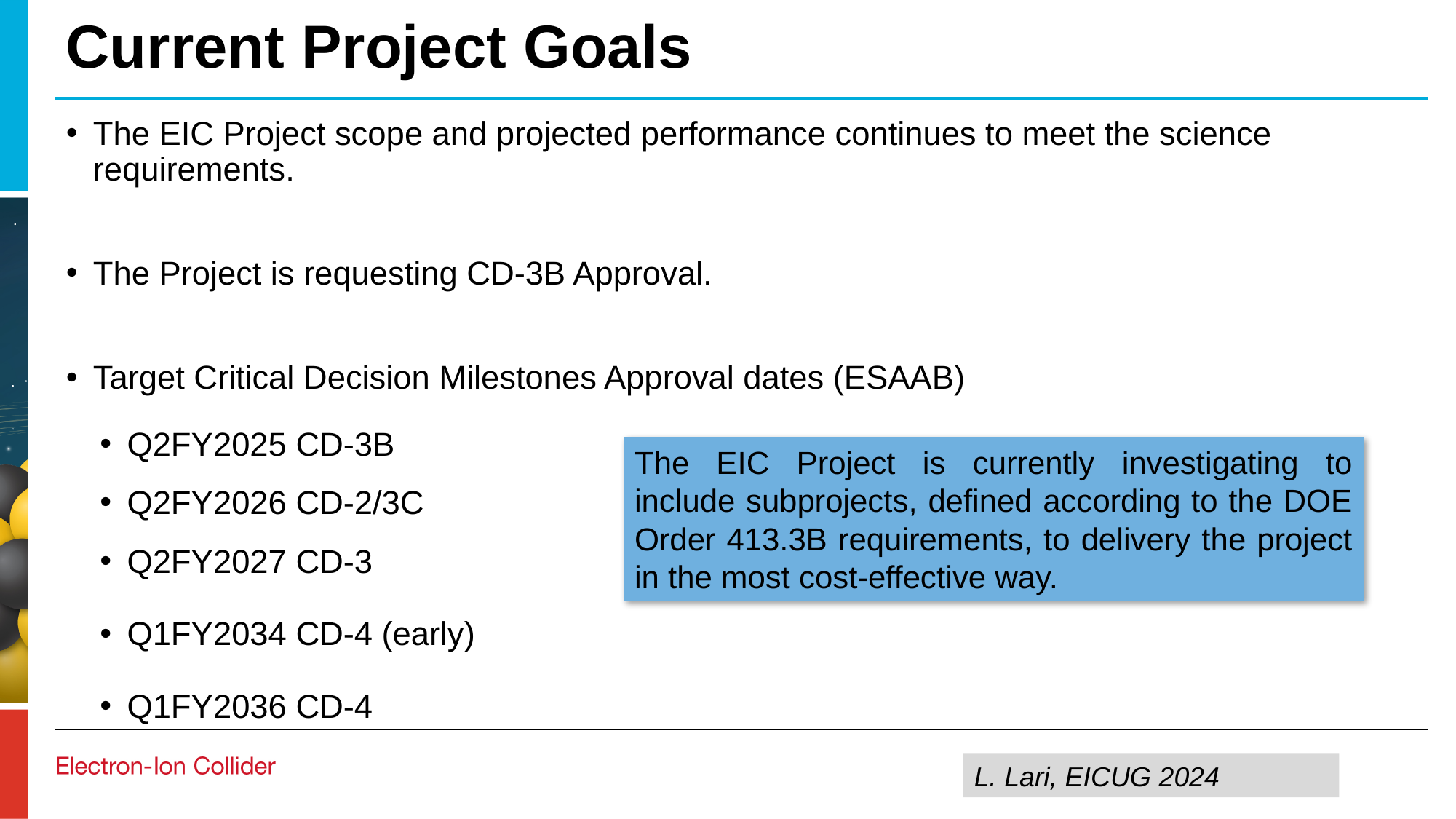

# Current Project Goals
The EIC Project scope and projected performance continues to meet the science requirements.

The Project is requesting CD-3B Approval.

Target Critical Decision Milestones Approval dates (ESAAB)

Q2FY2025 CD-3B

Q2FY2026 CD-2/3C

Q2FY2027 CD-3

Q1FY2034 CD-4 (early)

Q1FY2036 CD-4
The EIC Project is currently investigating to include subprojects, defined according to the DOE Order 413.3B requirements, to delivery the project in the most cost-effective way.
L. Lari, EICUG 2024